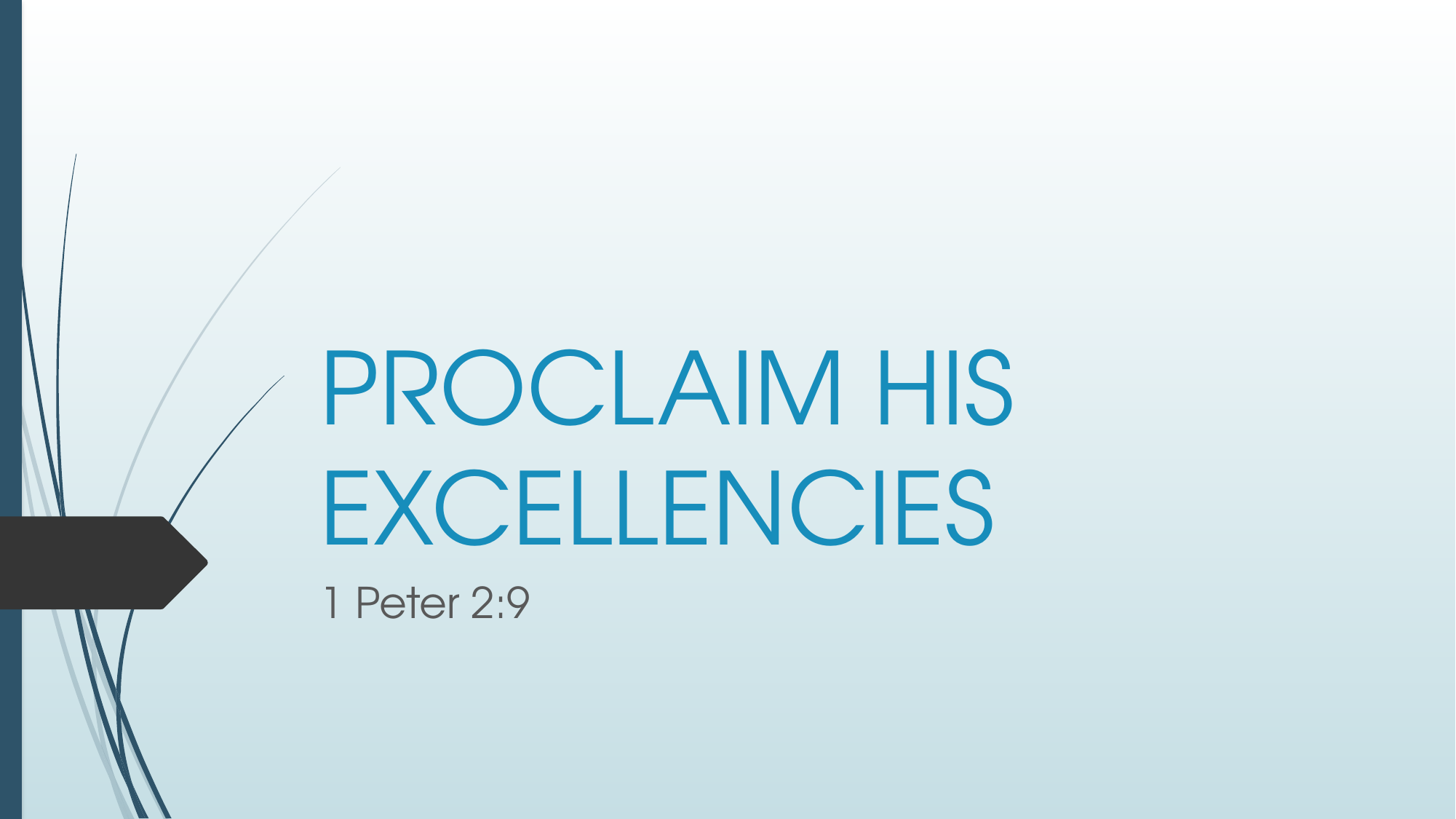

# PROCLAIM HIS EXCELLENCIES
1 Peter 2:9